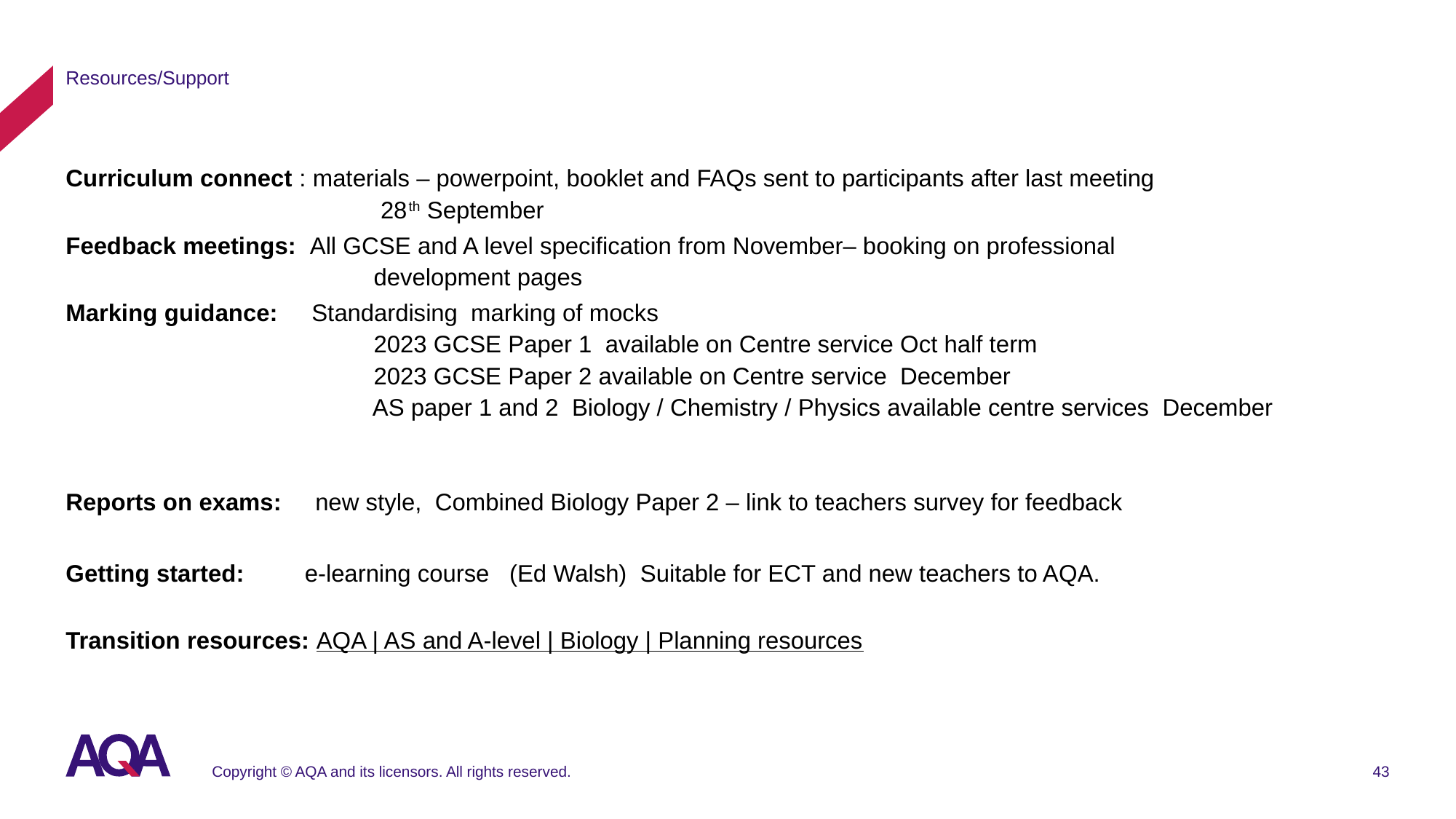

# Resources/Support
Curriculum connect : materials – powerpoint, booklet and FAQs sent to participants after last meeting
                                               28th September
Feedback meetings:  All GCSE and A level specification from November– booking on professional
                                              development pages
Marking guidance:     Standardising  marking of mocks
                                              2023 GCSE Paper 1  available on Centre service Oct half term
                                              2023 GCSE Paper 2 available on Centre service  December
                                              AS paper 1 and 2  Biology / Chemistry / Physics available centre services  December
Reports on exams:     new style,  Combined Biology Paper 2 – link to teachers survey for feedback

Getting started:         e-learning course   (Ed Walsh)  Suitable for ECT and new teachers to AQA.
Transition resources: AQA | AS and A-level | Biology | Planning resources

Copyright © AQA and its licensors. All rights reserved.
43